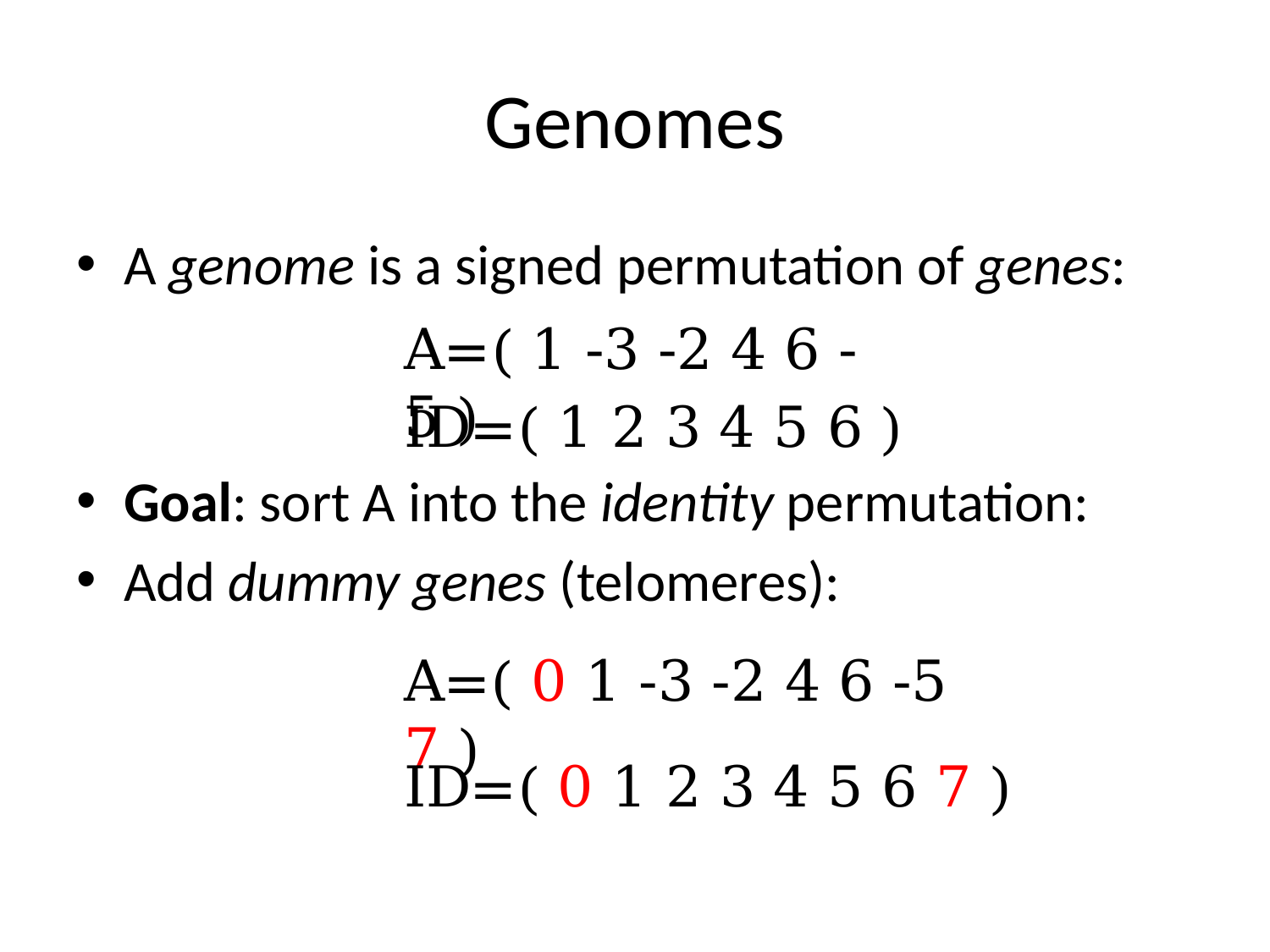

# Genomes
A genome is a signed permutation of genes:

Goal: sort A into the identity permutation:
Add dummy genes (telomeres):
A=( 1 -3 -2 4 6 -5 )
ID=( 1 2 3 4 5 6 )
A=( 0 1 -3 -2 4 6 -5 7 )
ID=( 0 1 2 3 4 5 6 7 )